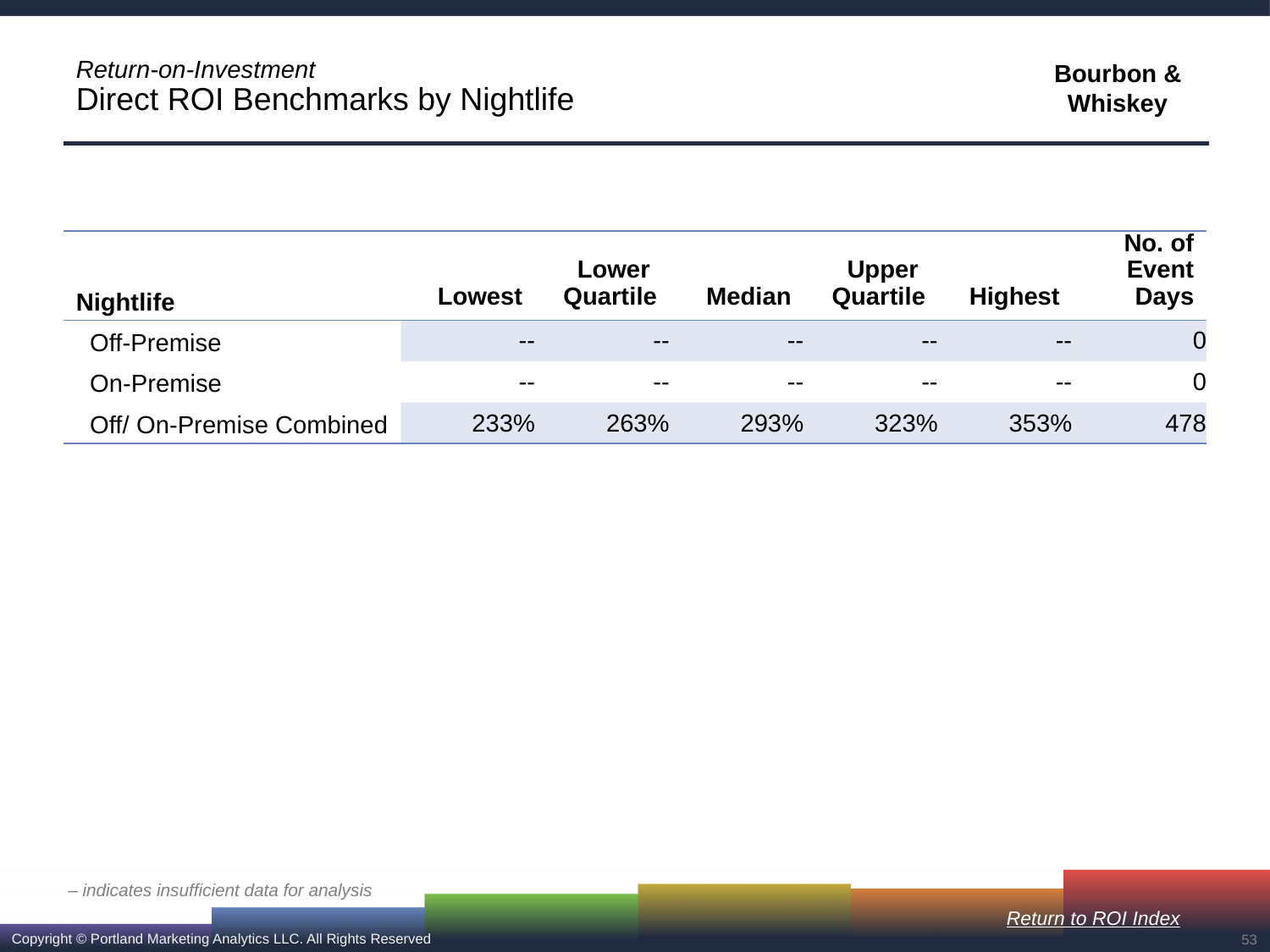

# Return-on-Investment Direct ROI Benchmarks by Nightlife
| Nightlife | Lowest | Lower Quartile | Median | Upper Quartile | Highest | No. of Event Days |
| --- | --- | --- | --- | --- | --- | --- |
| Off-Premise | -- | -- | -- | -- | -- | 0 |
| On-Premise | -- | -- | -- | -- | -- | 0 |
| Off/ On-Premise Combined | 233% | 263% | 293% | 323% | 353% | 478 |
– indicates insufficient data for analysis
Return to ROI Index
53